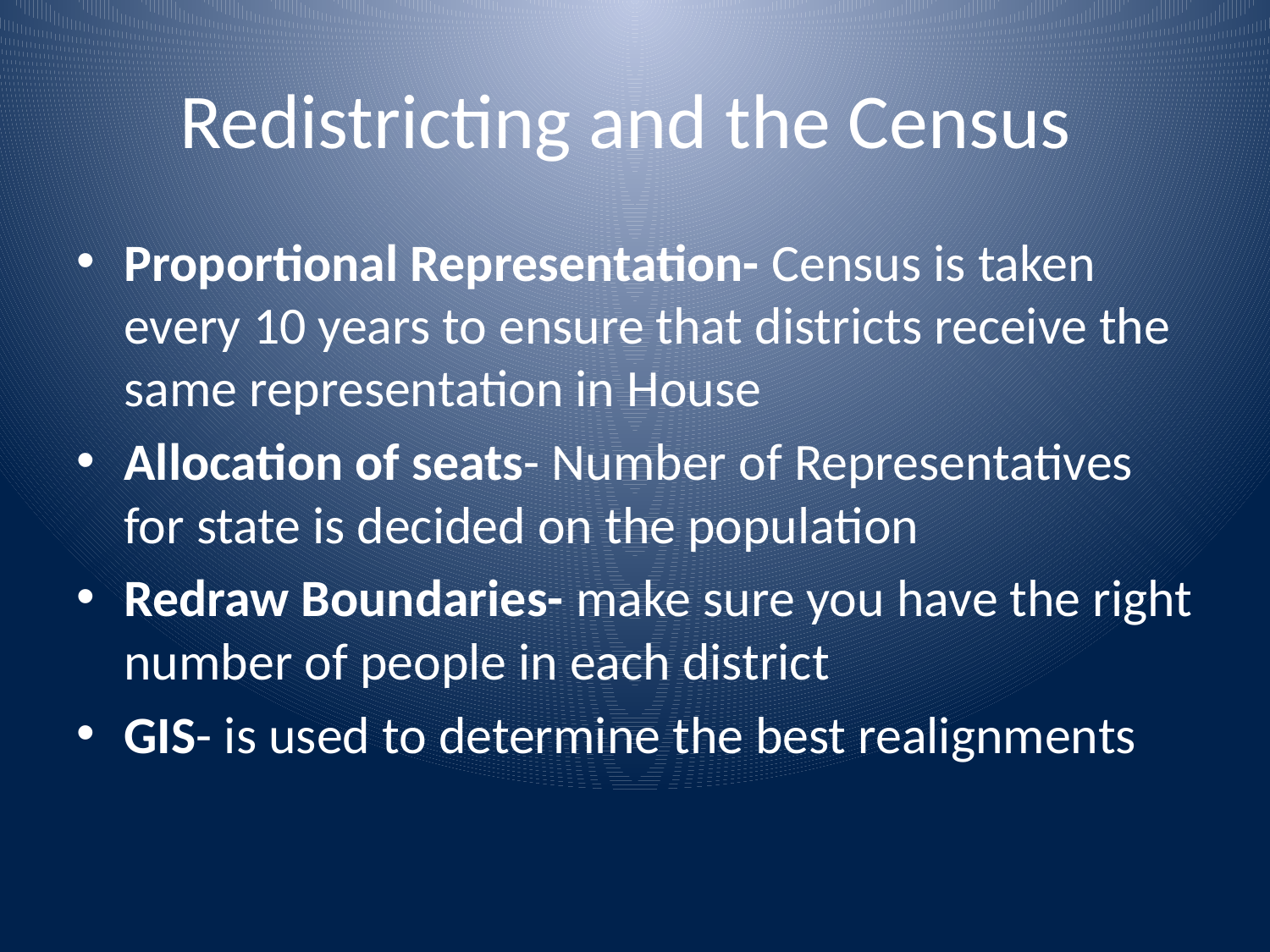

# Redistricting and the Census
Proportional Representation- Census is taken every 10 years to ensure that districts receive the same representation in House
Allocation of seats- Number of Representatives for state is decided on the population
Redraw Boundaries- make sure you have the right number of people in each district
GIS- is used to determine the best realignments